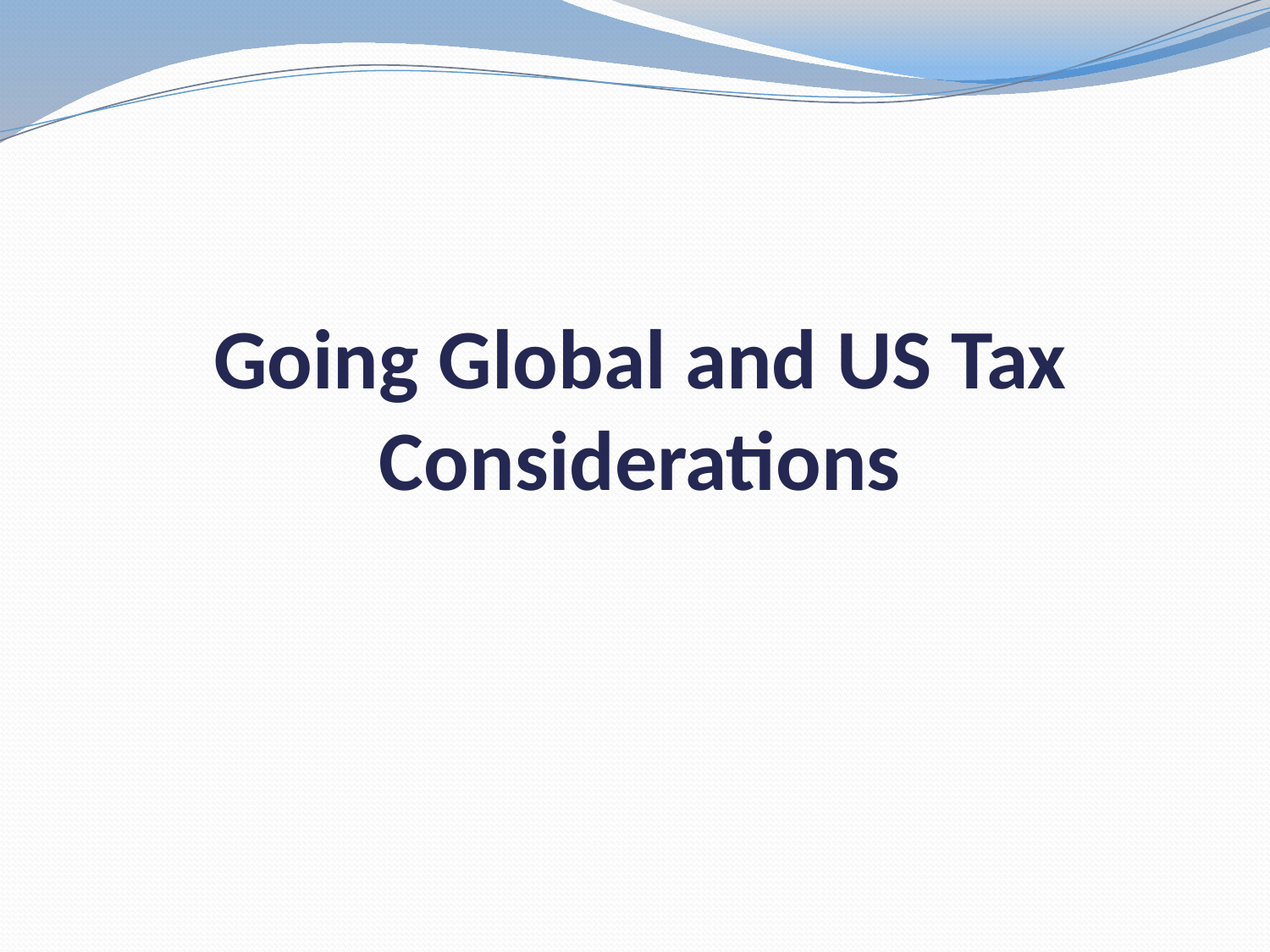

# Going Global and US Tax Considerations